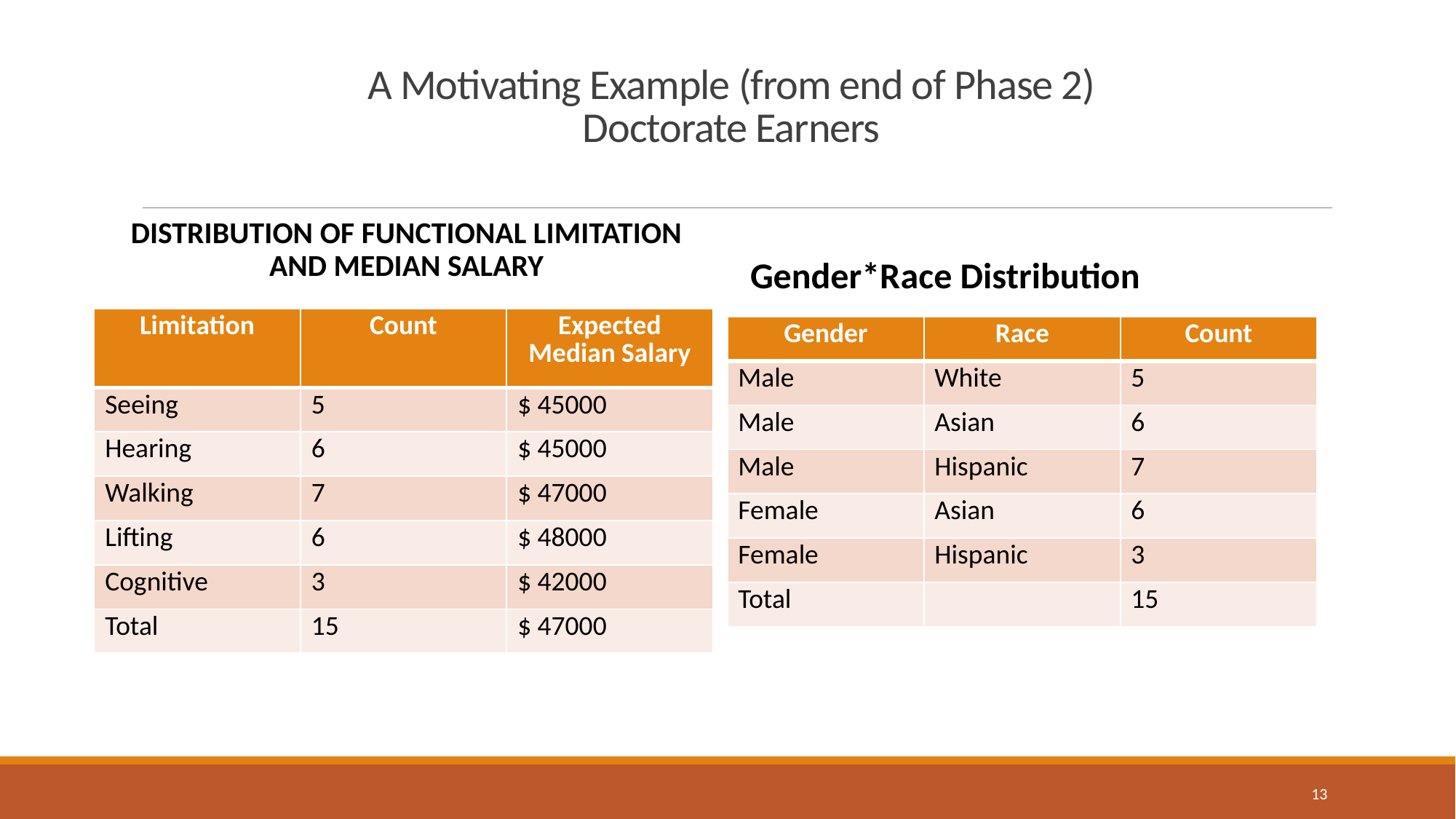

# A Motivating Example (from end of Phase 2) Doctorate Earners

Distribution of functional limitation and Median Salary
Gender*Race Distribution
| Limitation | Count | Expected Median Salary |
| --- | --- | --- |
| Seeing | 5 | $ 45000 |
| Hearing | 6 | $ 45000 |
| Walking | 7 | $ 47000 |
| Lifting | 6 | $ 48000 |
| Cognitive | 3 | $ 42000 |
| Total | 15 | $ 47000 |
| Gender | Race | Count |
| --- | --- | --- |
| Male | White | 5 |
| Male | Asian | 6 |
| Male | Hispanic | 7 |
| Female | Asian | 6 |
| Female | Hispanic | 3 |
| Total |  | 15 |
13